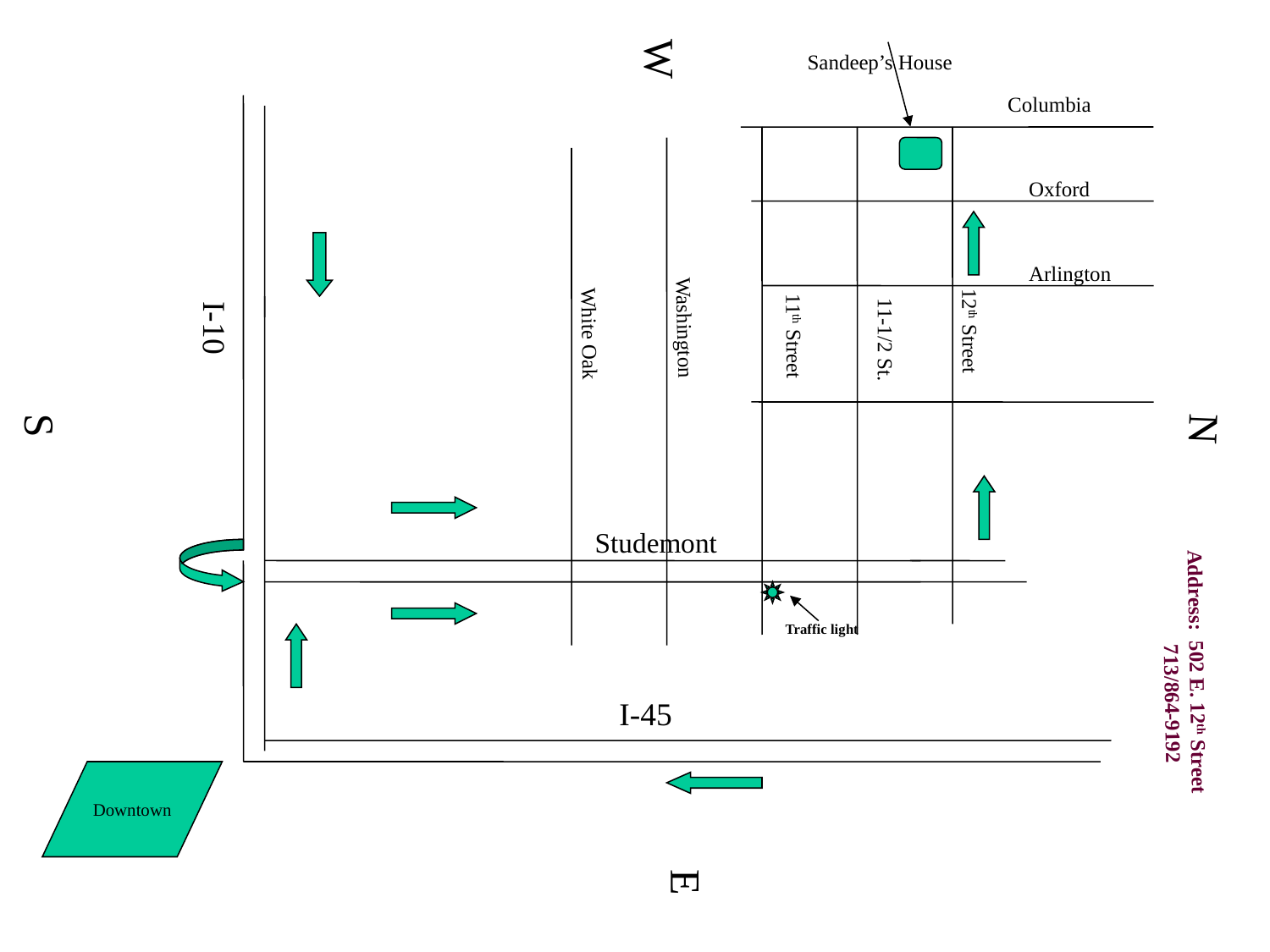

W

Sandeep’s House
Columbia

Oxford

Arlington

I-10
Washington
12th Street
White Oak
11th Street
11-1/2 St.
S
N

Studemont

Traffic light

Address:  502 E. 12th Street
            713/864-9192
I-45

Downtown

E